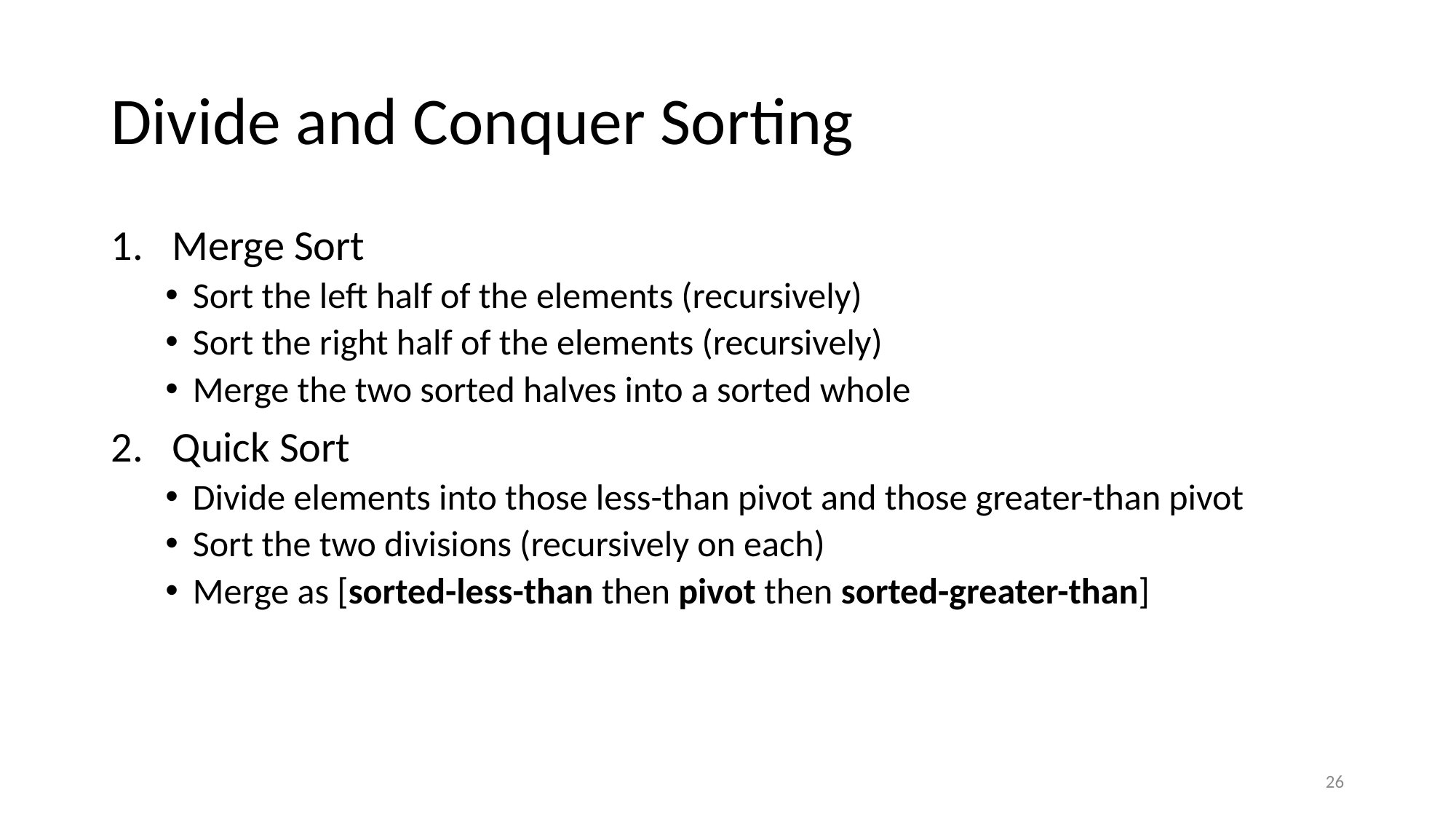

# Divide and Conquer Sorting
Merge Sort
Sort the left half of the elements (recursively)
Sort the right half of the elements (recursively)
Merge the two sorted halves into a sorted whole
Quick Sort
Divide elements into those less-than pivot and those greater-than pivot
Sort the two divisions (recursively on each)
Merge as [sorted-less-than then pivot then sorted-greater-than]

26